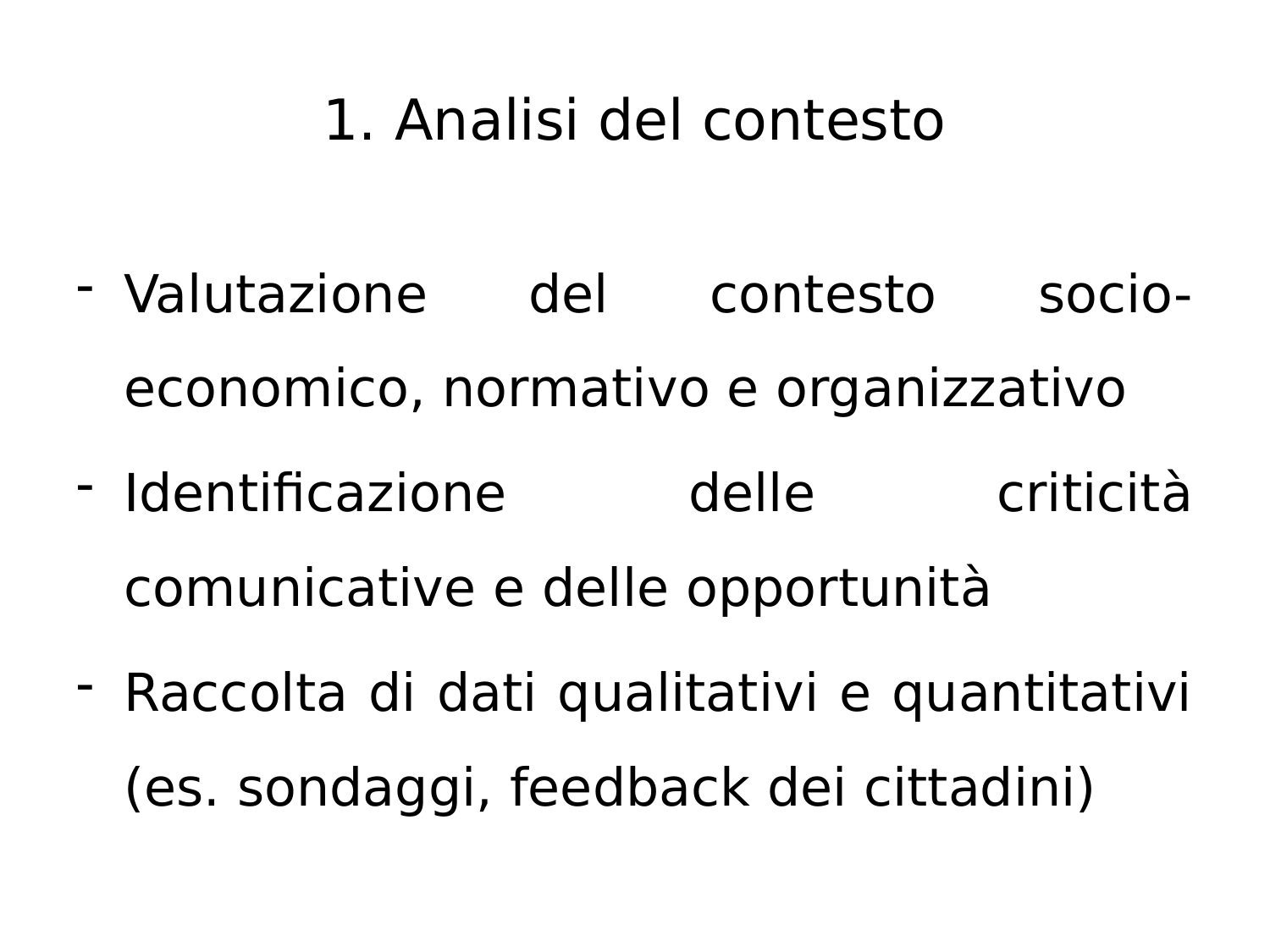

# 1. Analisi del contesto
Valutazione del contesto socio-economico, normativo e organizzativo
Identificazione delle criticità comunicative e delle opportunità
Raccolta di dati qualitativi e quantitativi (es. sondaggi, feedback dei cittadini)